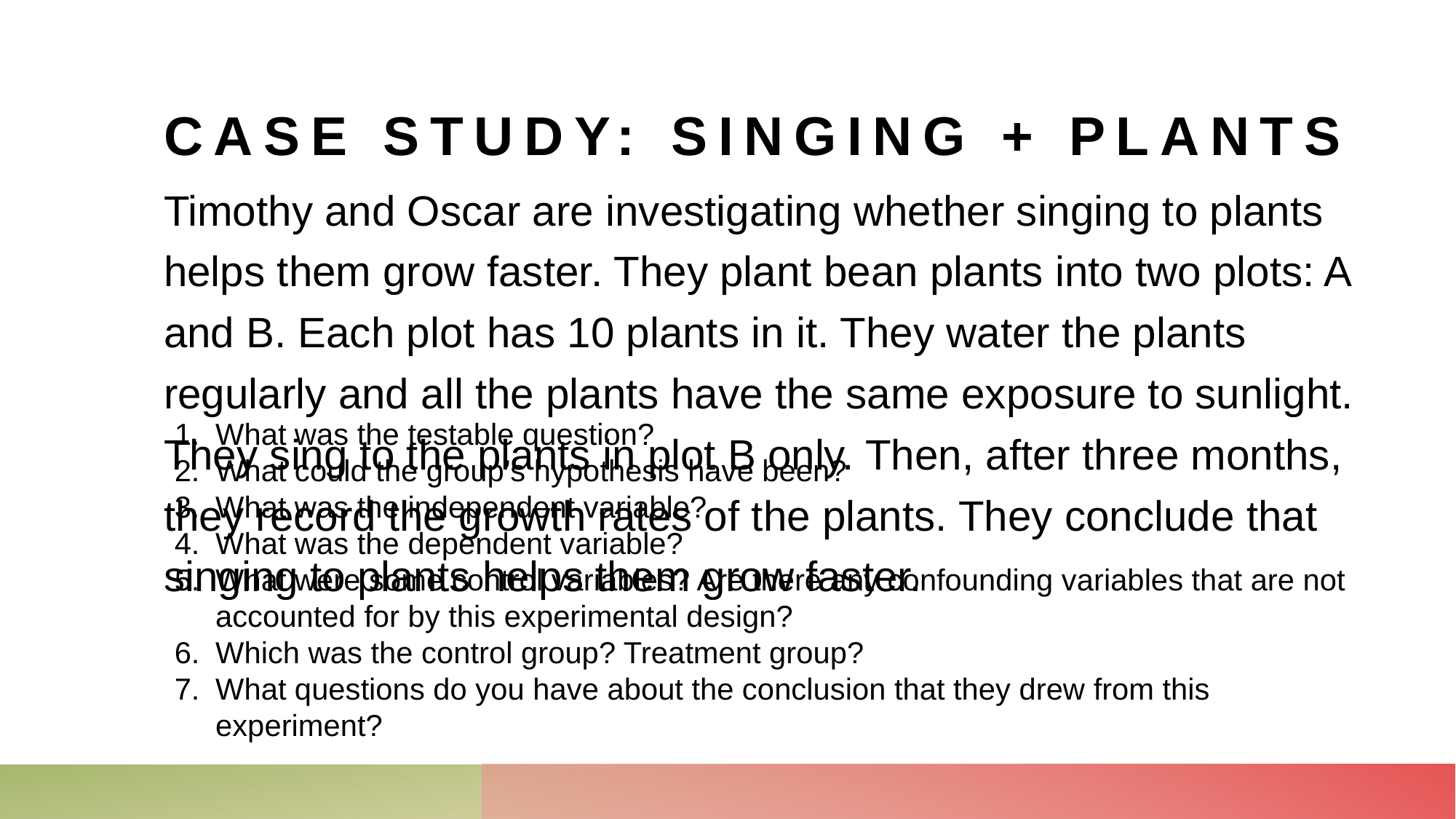

# Case Study: singing + plants
Timothy and Oscar are investigating whether singing to plants helps them grow faster. They plant bean plants into two plots: A and B. Each plot has 10 plants in it. They water the plants regularly and all the plants have the same exposure to sunlight. They sing to the plants in plot B only. Then, after three months, they record the growth rates of the plants. They conclude that singing to plants helps them grow faster.
What was the testable question?
What could the group’s hypothesis have been?
What was the independent variable?
What was the dependent variable?
What were some control variables? Are there any confounding variables that are not accounted for by this experimental design?
Which was the control group? Treatment group?
What questions do you have about the conclusion that they drew from this experiment?